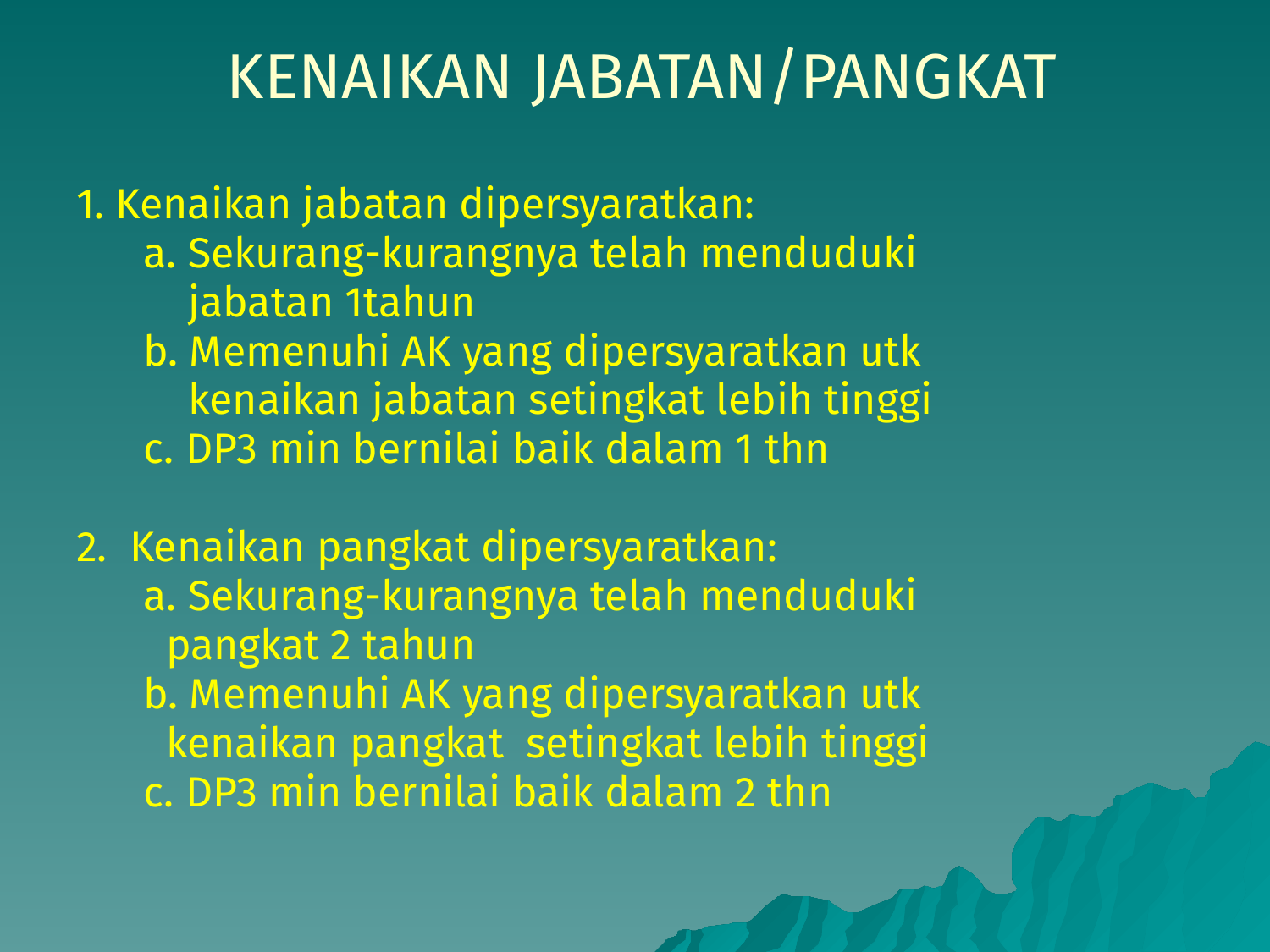

# KENAIKAN JABATAN/PANGKAT
1. Kenaikan jabatan dipersyaratkan:
      a. Sekurang-kurangnya telah menduduki
          jabatan 1tahun
      b. Memenuhi AK yang dipersyaratkan utk
          kenaikan jabatan setingkat lebih tinggi
      c. DP3 min bernilai baik dalam 1 thn

2.  Kenaikan pangkat dipersyaratkan:
      a. Sekurang-kurangnya telah menduduki
        pangkat 2 tahun
      b. Memenuhi AK yang dipersyaratkan utk
        kenaikan pangkat  setingkat lebih tinggi
      c. DP3 min bernilai baik dalam 2 thn